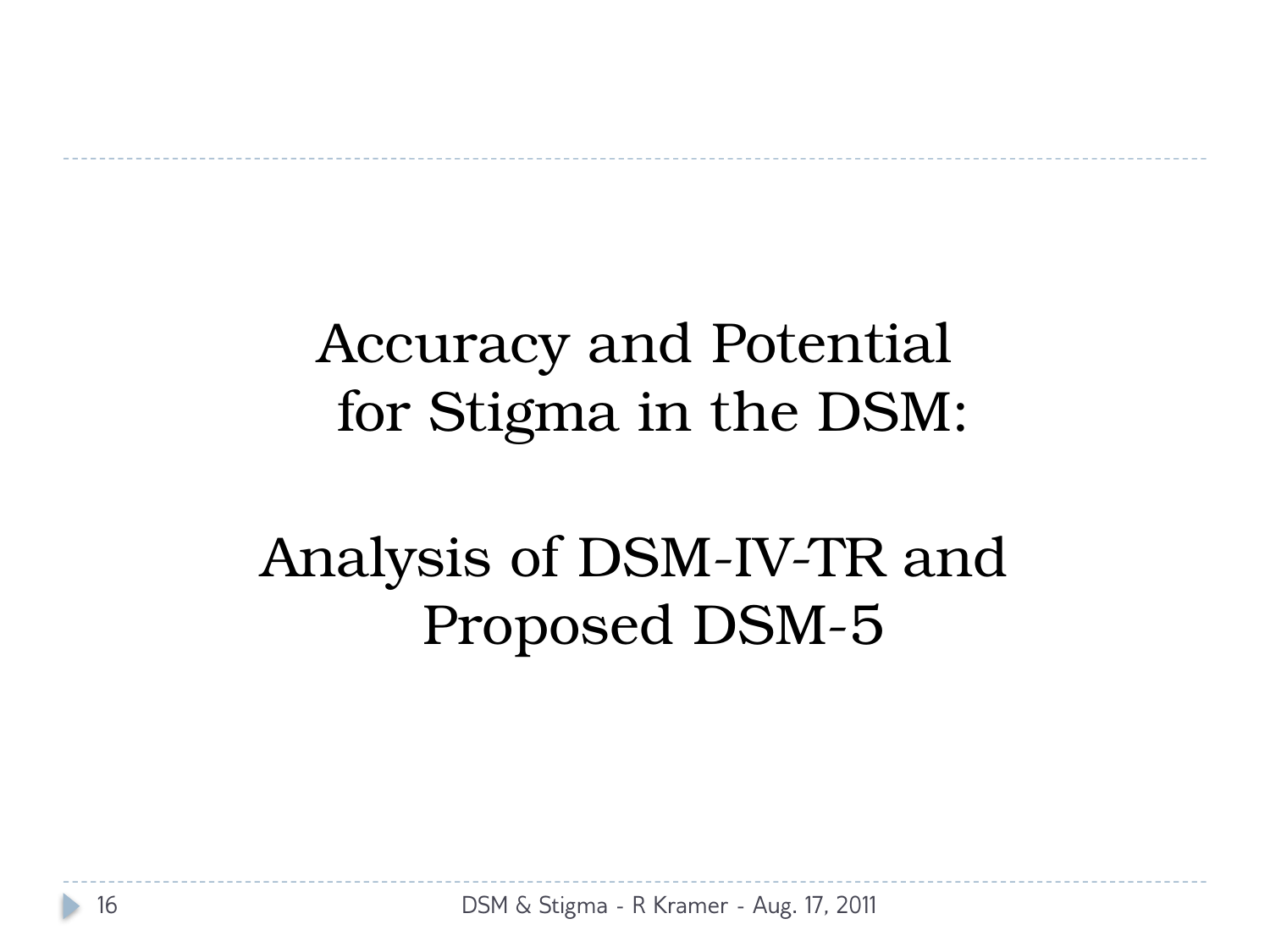

Accuracy and Potential
for Stigma in the DSM:

Analysis of DSM-IV-TR and
Proposed DSM-5
16
DSM & Stigma - R Kramer - Aug. 17, 2011